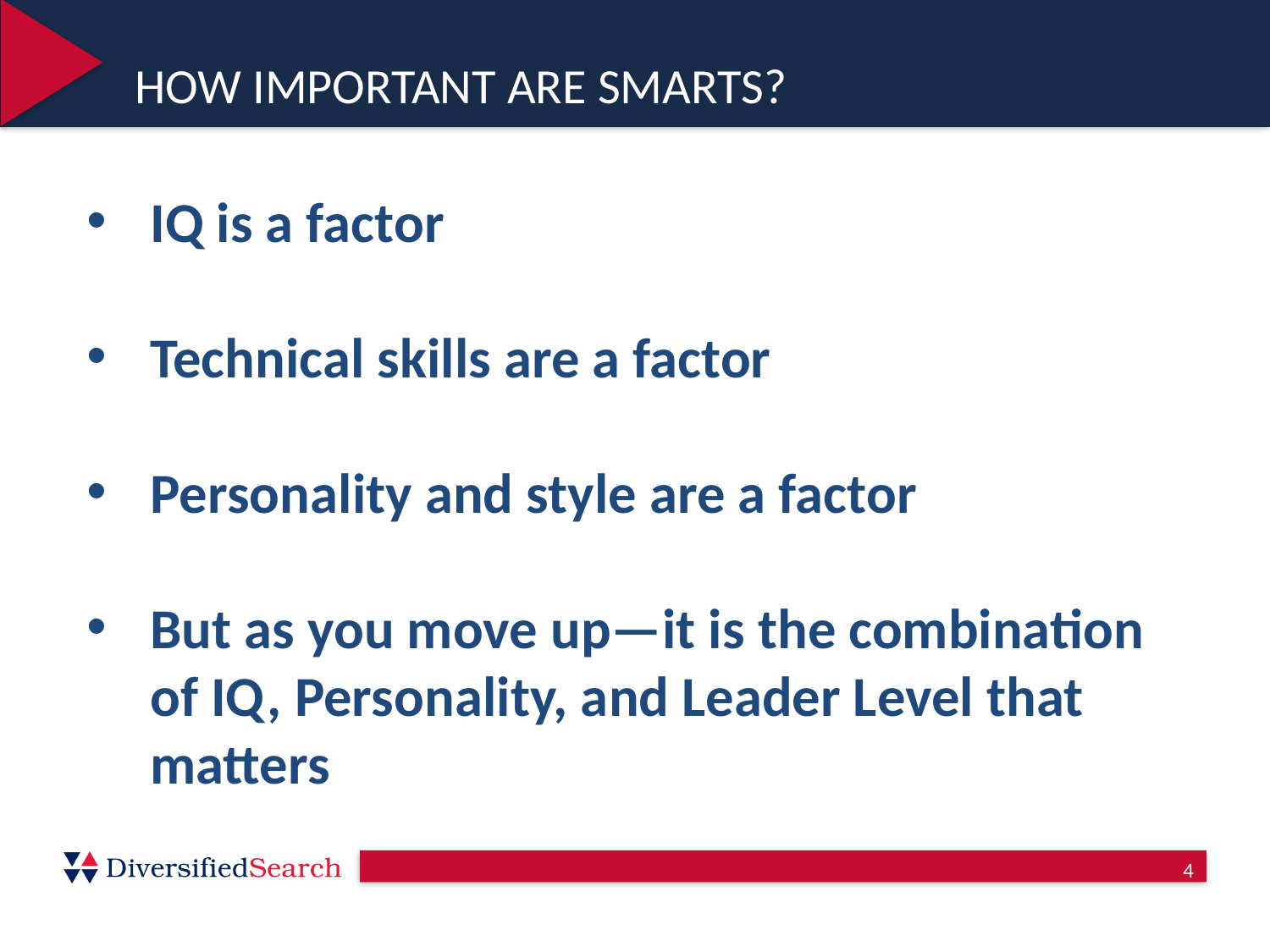

HOW IMPORTANT ARE SMARTS?
IQ is a factor

Technical skills are a factor

Personality and style are a factor

But as you move up—it is the combination of IQ, Personality, and Leader Level that matters